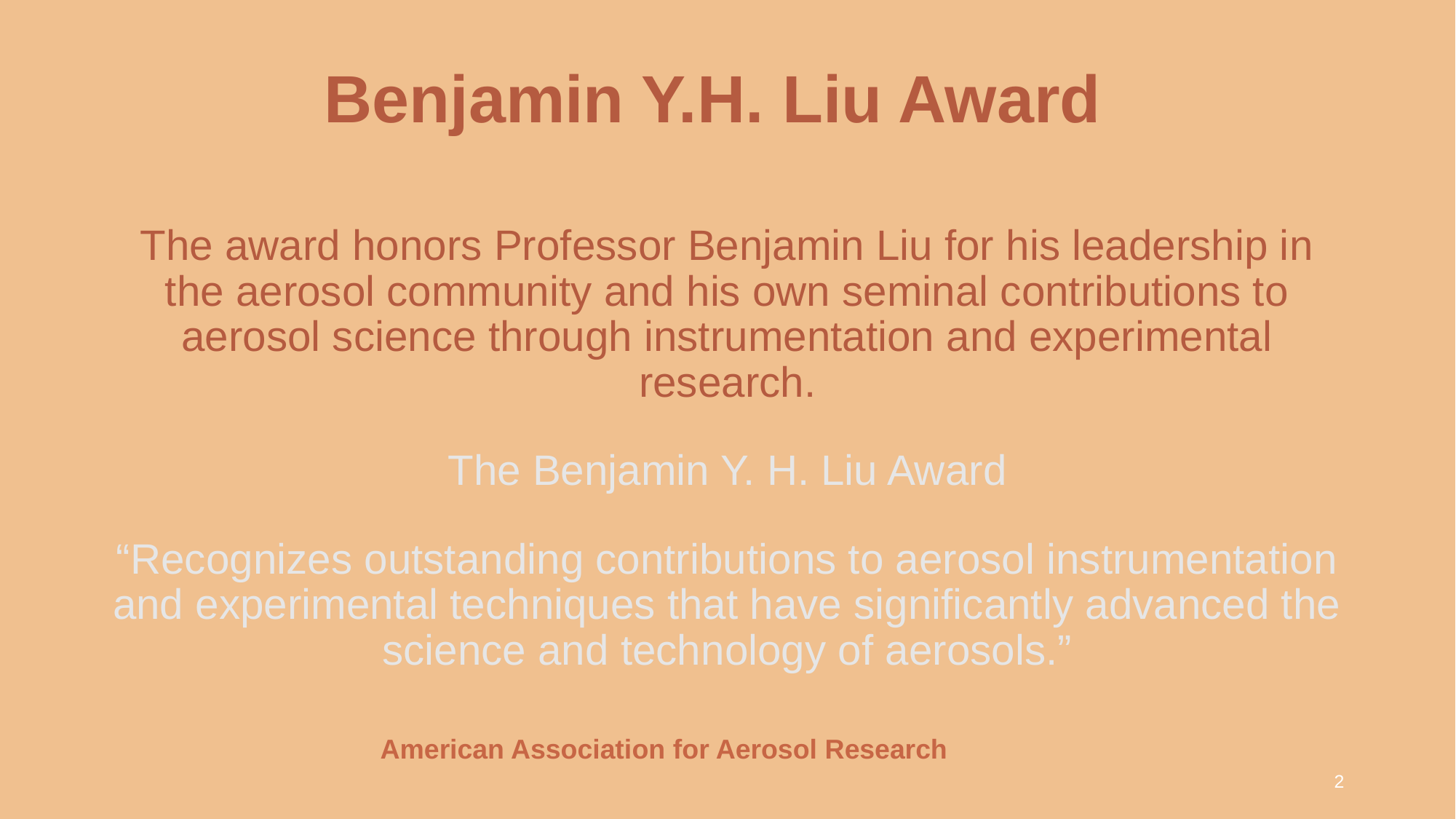

# Benjamin Y.H. Liu Award
The award honors Professor Benjamin Liu for his leadership in the aerosol community and his own seminal contributions to aerosol science through instrumentation and experimental research.
The Benjamin Y. H. Liu Award
“Recognizes outstanding contributions to aerosol instrumentation and experimental techniques that have significantly advanced the science and technology of aerosols.”

American Association for Aerosol Research
2